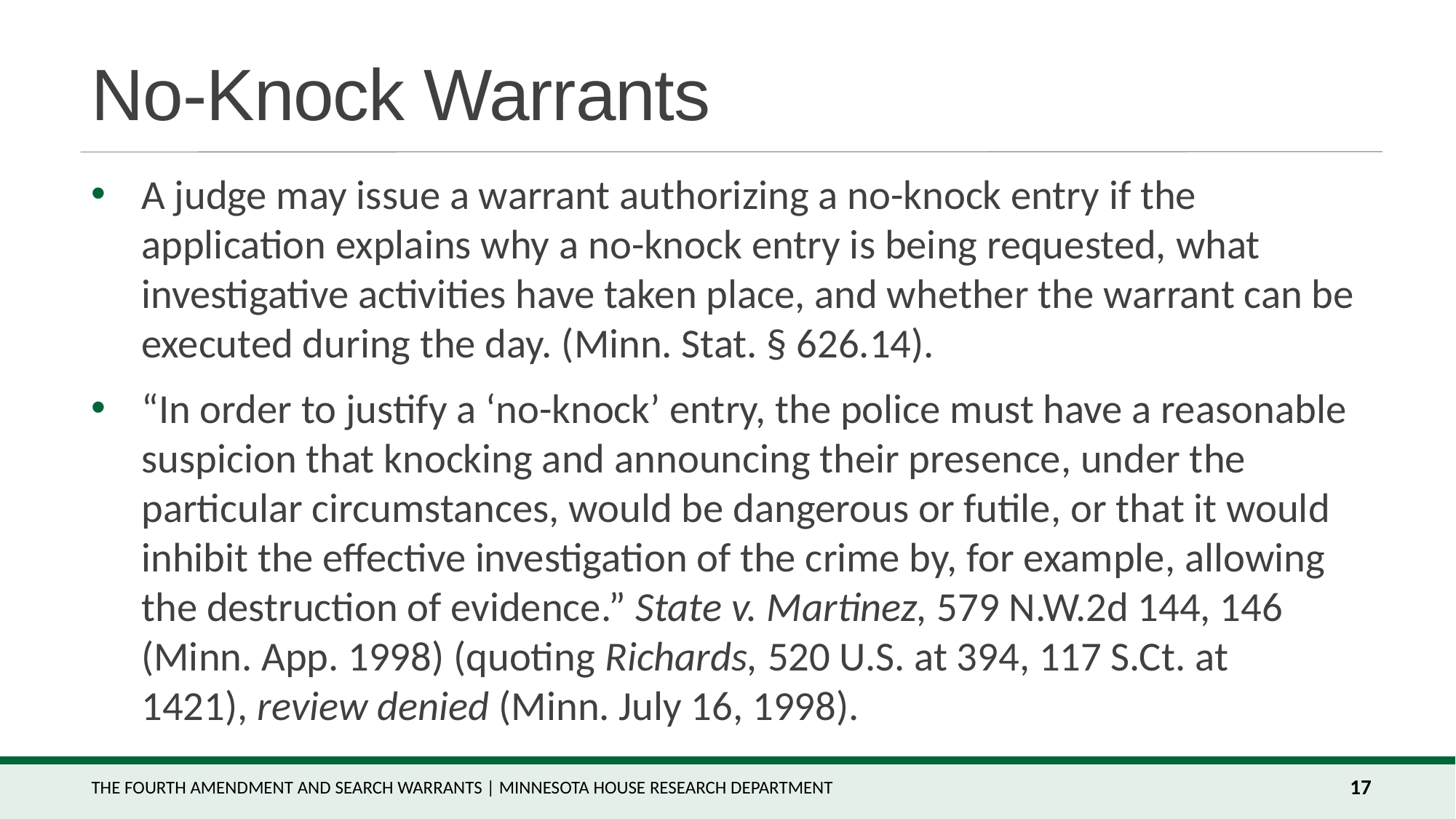

# No-Knock Warrants
A judge may issue a warrant authorizing a no-knock entry if the application explains why a no-knock entry is being requested, what investigative activities have taken place, and whether the warrant can be executed during the day. (Minn. Stat. § 626.14).
“In order to justify a ‘no-knock’ entry, the police must have a reasonable suspicion that knocking and announcing their presence, under the particular circumstances, would be dangerous or futile, or that it would inhibit the effective investigation of the crime by, for example, allowing the destruction of evidence.” State v. Martinez, 579 N.W.2d 144, 146 (Minn. App. 1998) (quoting Richards, 520 U.S. at 394, 117 S.Ct. at 1421), review denied (Minn. July 16, 1998).
The fourth amendment and search warrants | Minnesota House Research Department
17